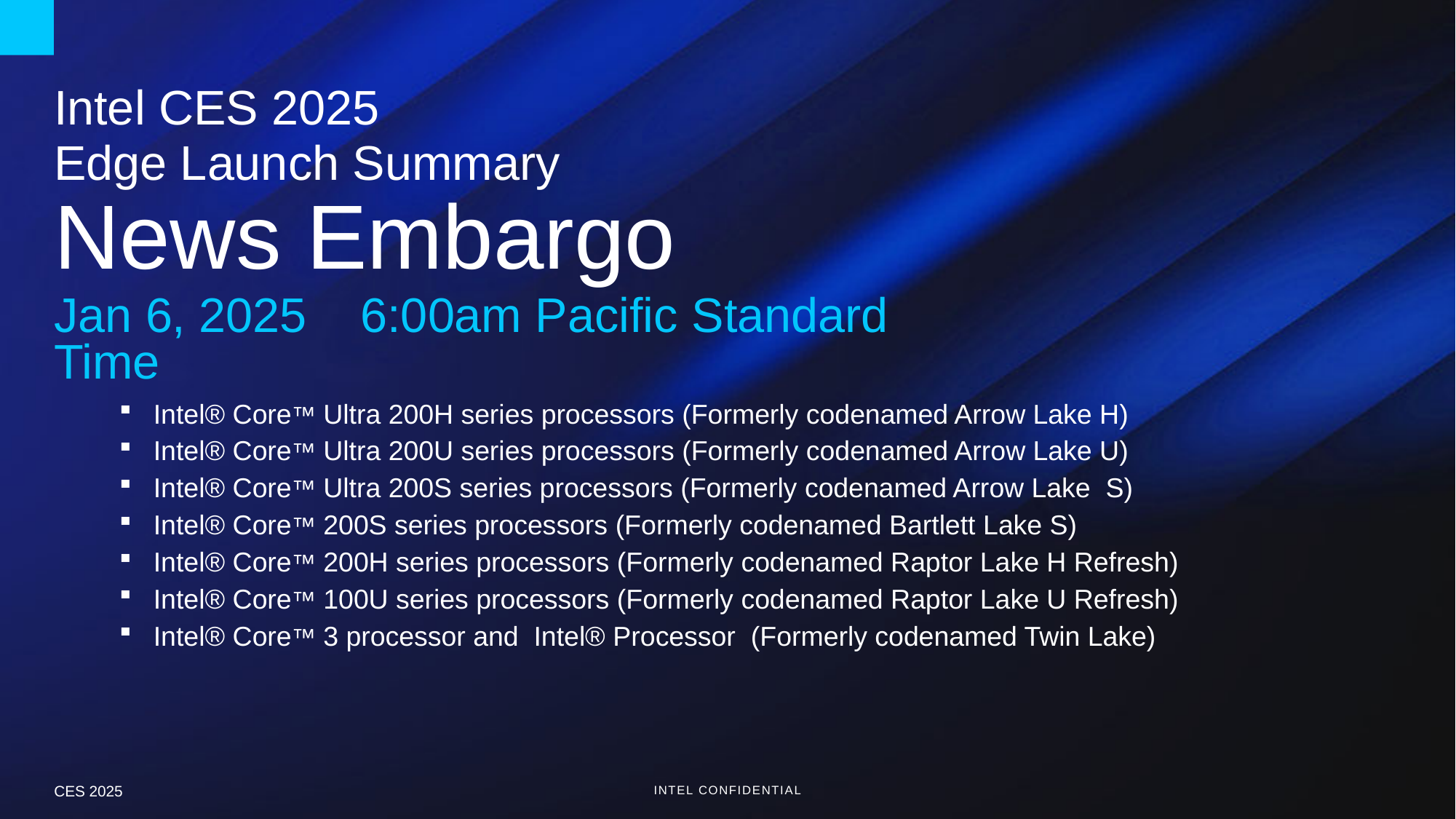

Intel CES 2025
Edge Launch Summary
News Embargo
Jan 6, 2025    6:00am Pacific Standard Time
Intel® Core™ Ultra 200H series processors (Formerly codenamed Arrow Lake H)
Intel® Core™ Ultra 200U series processors (Formerly codenamed Arrow Lake U)
Intel® Core™ Ultra 200S series processors (Formerly codenamed Arrow Lake  S)
Intel® Core™ 200S series processors (Formerly codenamed Bartlett Lake S)
Intel® Core™ 200H series processors (Formerly codenamed Raptor Lake H Refresh)
Intel® Core™ 100U series processors (Formerly codenamed Raptor Lake U Refresh)
Intel® Core™ 3 processor and  Intel® Processor  (Formerly codenamed Twin Lake)
CES 2025